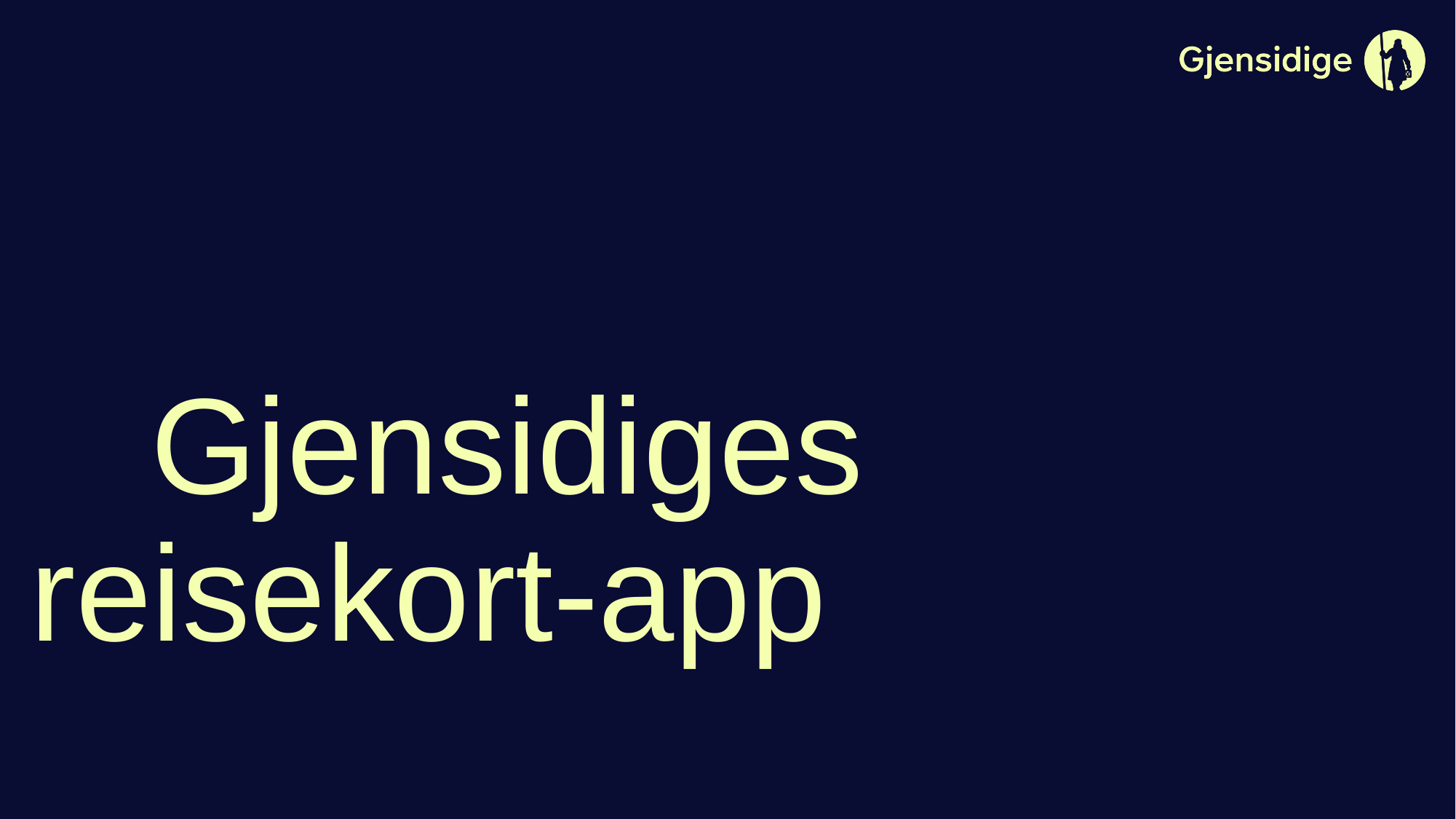

# Gjensidiges reisekort-app

Gjensidige Forsikring Group
1